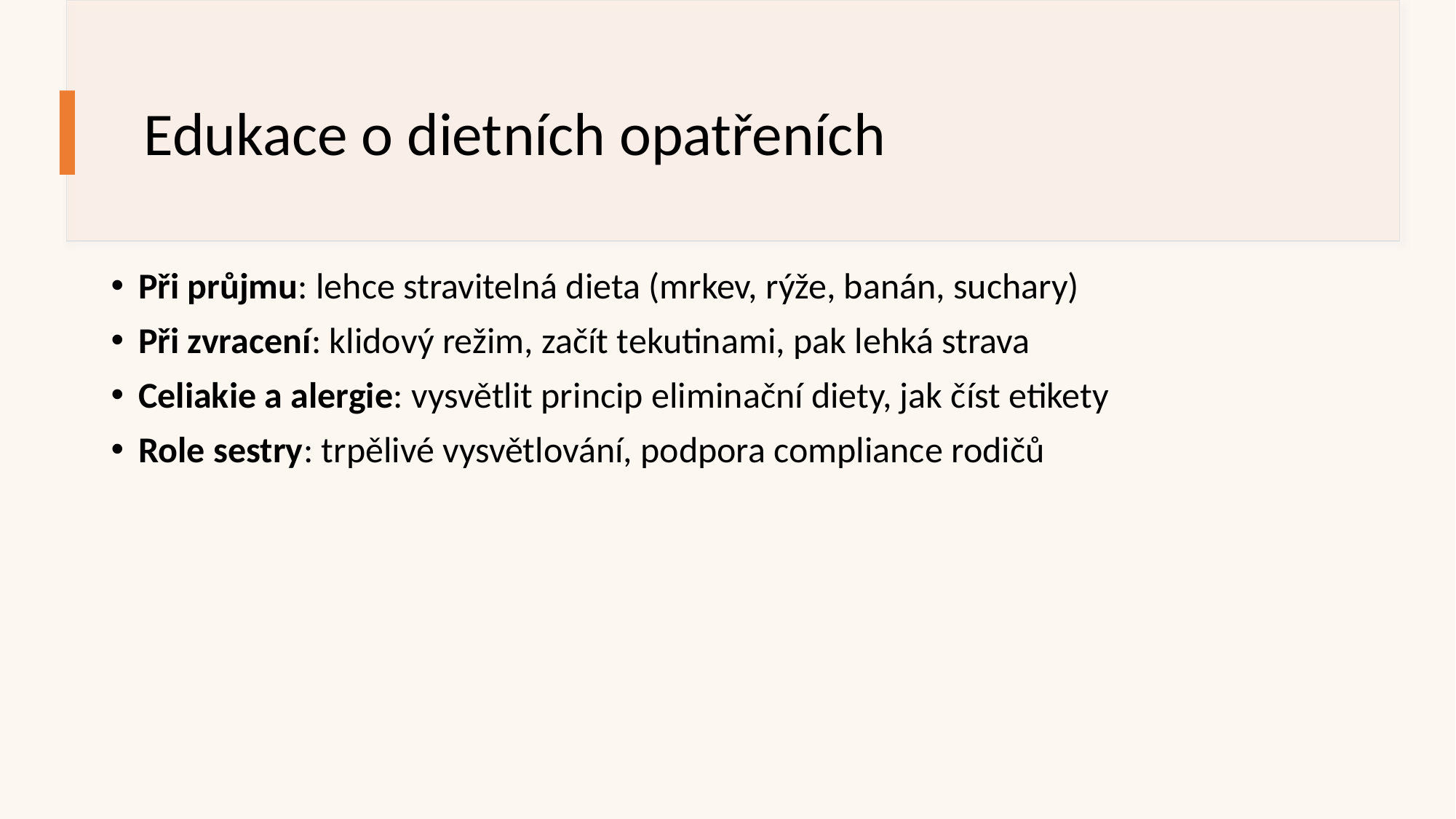

# Edukace o dietních opatřeních

Při průjmu: lehce stravitelná dieta (mrkev, rýže, banán, suchary)
Při zvracení: klidový režim, začít tekutinami, pak lehká strava
Celiakie a alergie: vysvětlit princip eliminační diety, jak číst etikety
Role sestry: trpělivé vysvětlování, podpora compliance rodičů